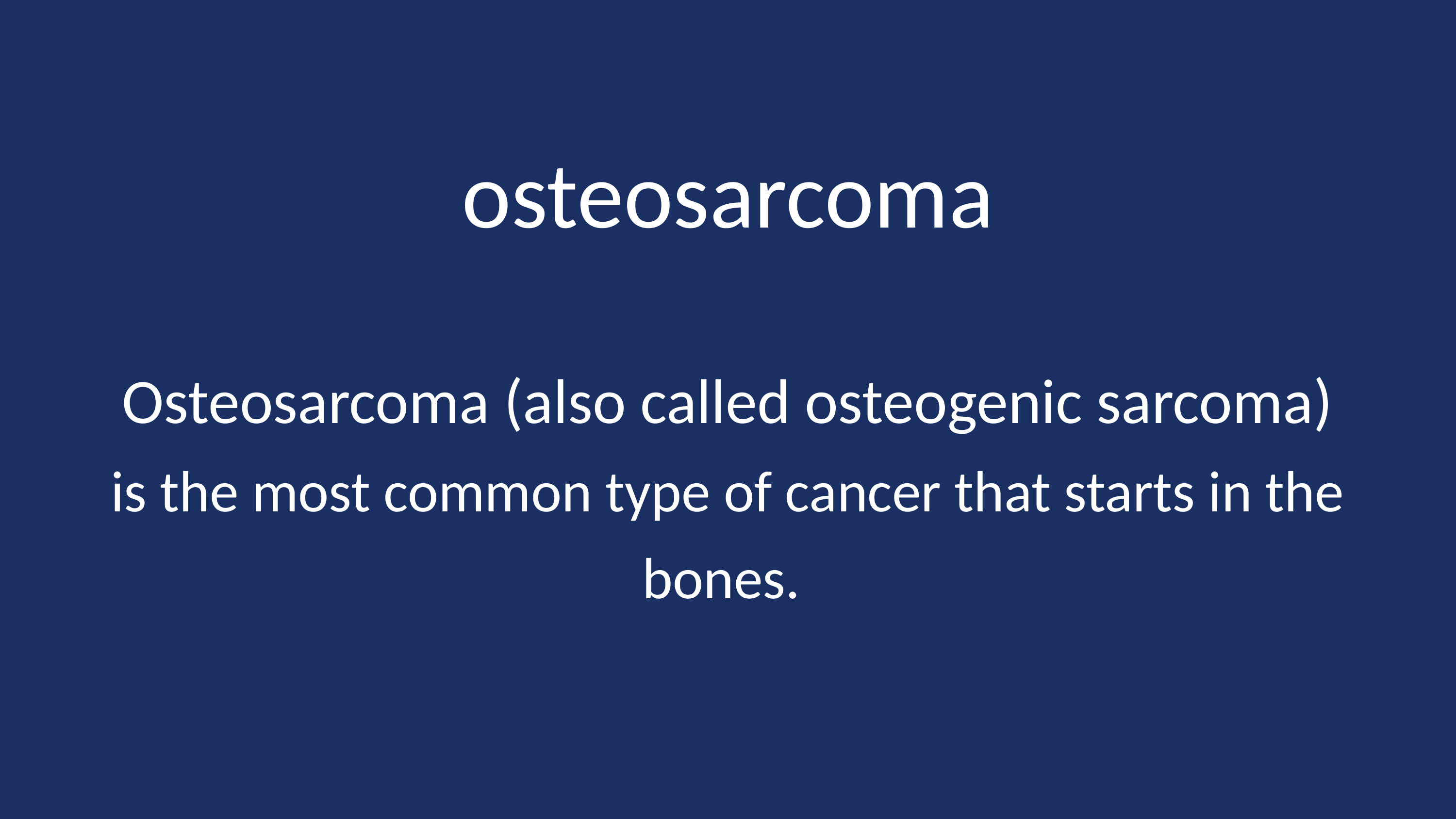

osteosarcoma
Osteosarcoma (also called osteogenic sarcoma)
is the most common type of cancer that starts in the bones.